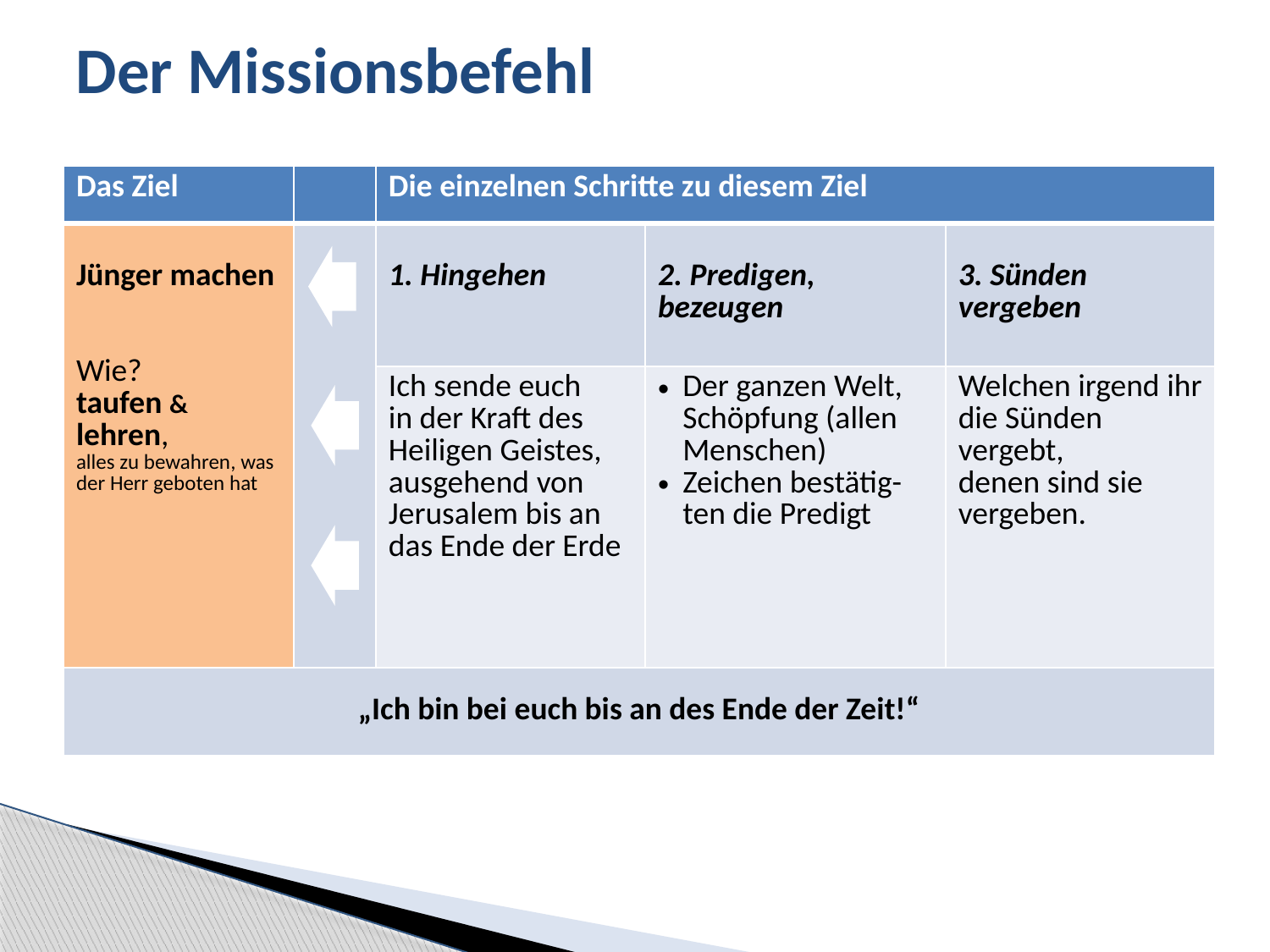

# Der Missionsbefehl
| Das Ziel |  | Die einzelnen Schritte zu diesem Ziel |  |  |
| --- | --- | --- | --- | --- |
| Jünger machen Wie? taufen & lehren, alles zu bewahren, was der Herr geboten hat |  | 1. Hingehen | 2. Predigen, bezeugen | 3. Sünden vergeben |
|  |  | Ich sende euch in der Kraft des Heiligen Geistes, ausgehend von Jerusalem bis an das Ende der Erde | Der ganzen Welt, Schöpfung (allen Menschen) Zeichen bestätig-ten die Predigt | Welchen irgend ihr die Sünden vergebt, denen sind sie vergeben. |
| „Ich bin bei euch bis an des Ende der Zeit!“ |  |  |  |  |